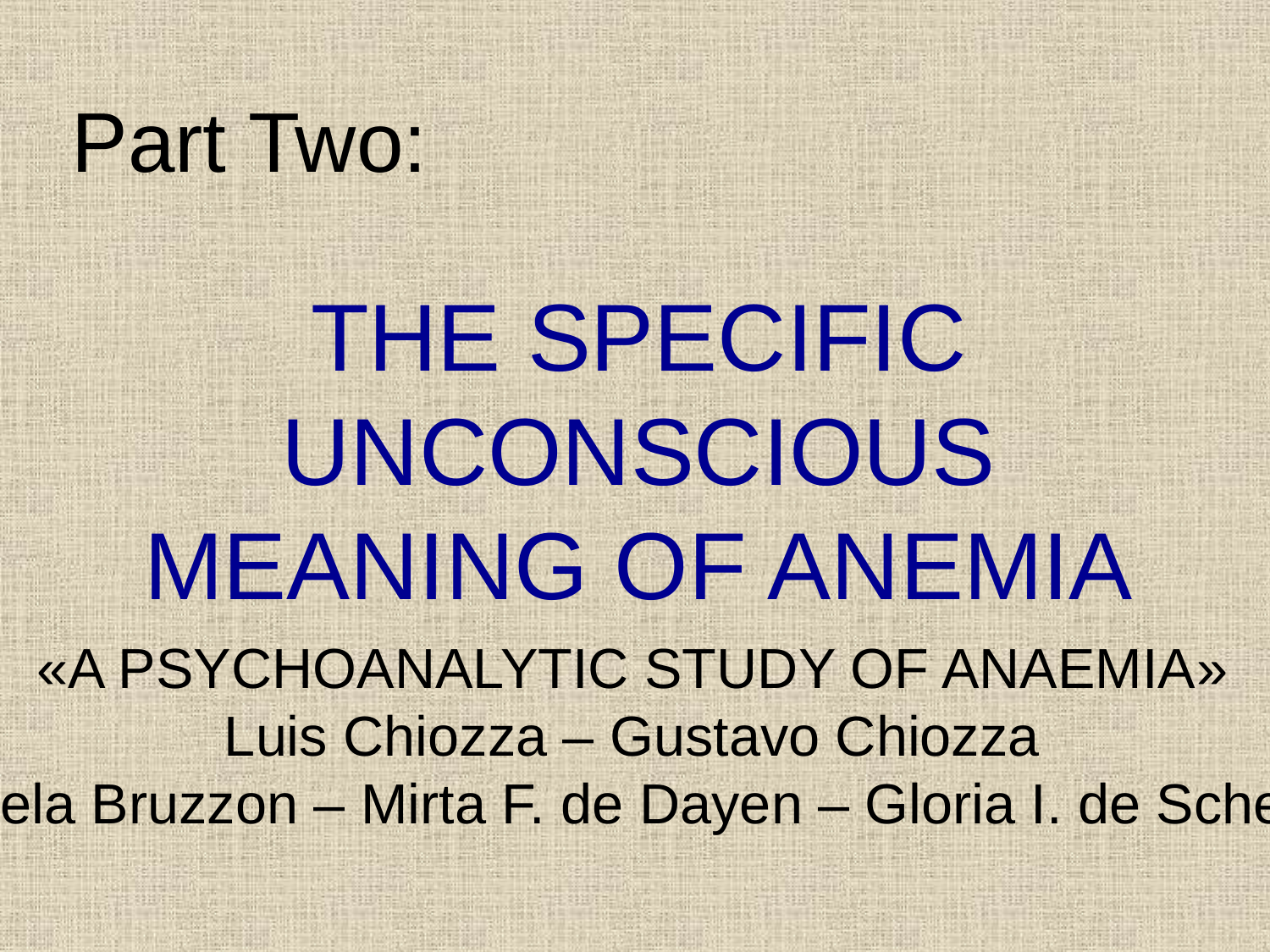

Part Two:
THE SPECIFIC UNCONSCIOUS MEANING OF ANEMIA
«A PSYCHOANALYTIC STUDY OF ANAEMIA»
Luis Chiozza – Gustavo Chiozza
M. Estela Bruzzon – Mirta F. de Dayen – Gloria I. de Schejtman